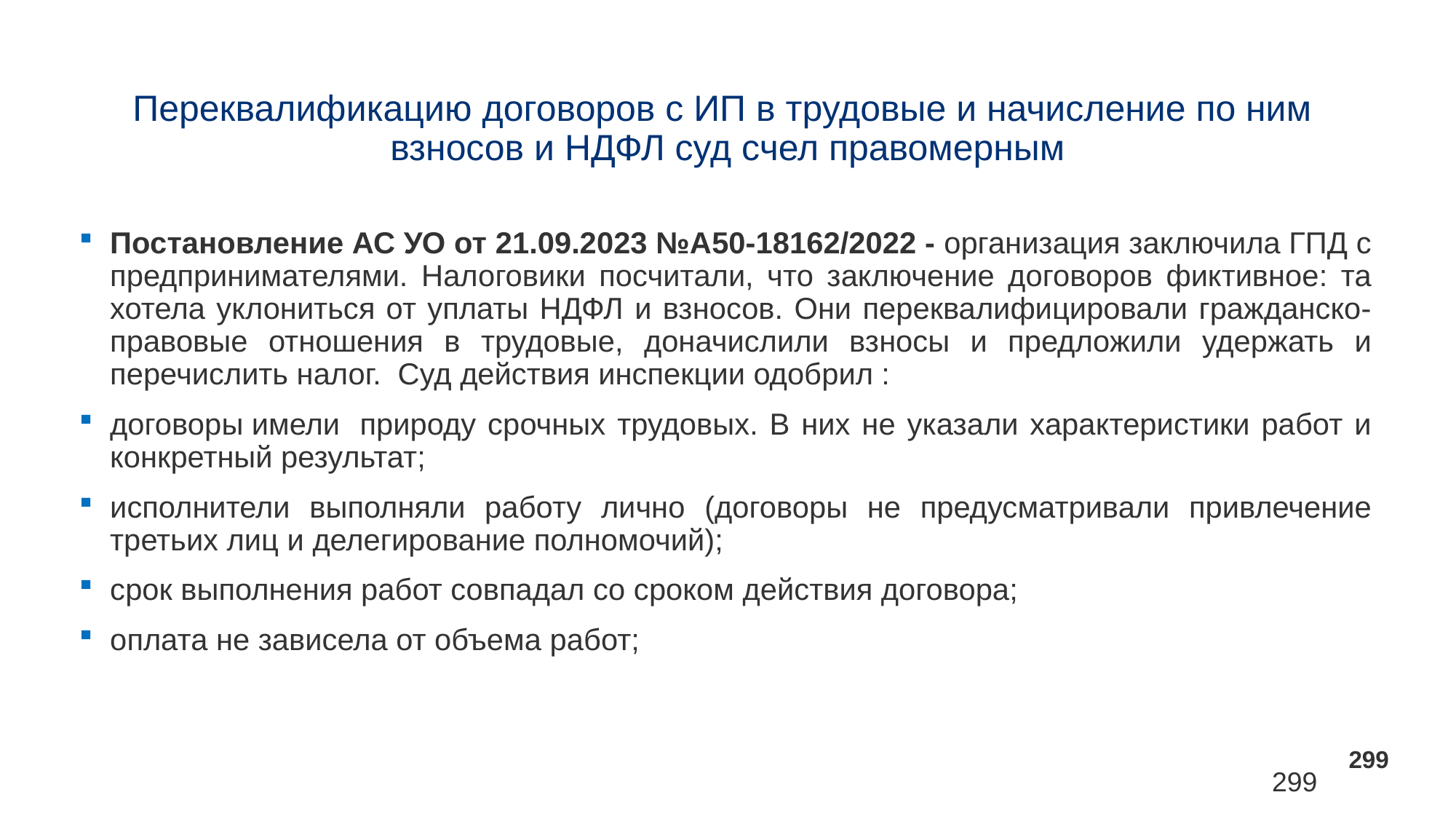

# Переквалификацию договоров с ИП в трудовые и начисление по ним  взносов и НДФЛ суд счел правомерным
Постановление АС УО от 21.09.2023 №А50-18162/2022 - организация заключила ГПД с предпринимателями. Налоговики посчитали, что заключение договоров фиктивное: та хотела уклониться от уплаты НДФЛ и взносов. Они переквалифицировали гражданско-правовые отношения в трудовые, доначислили взносы и предложили удержать и перечислить налог.  Суд действия инспекции одобрил :
договоры имели  природу срочных трудовых. В них не указали характеристики работ и конкретный результат;
исполнители выполняли работу лично (договоры не предусматривали привлечение третьих лиц и делегирование полномочий);
срок выполнения работ совпадал со сроком действия договора;
оплата не зависела от объема работ;
299